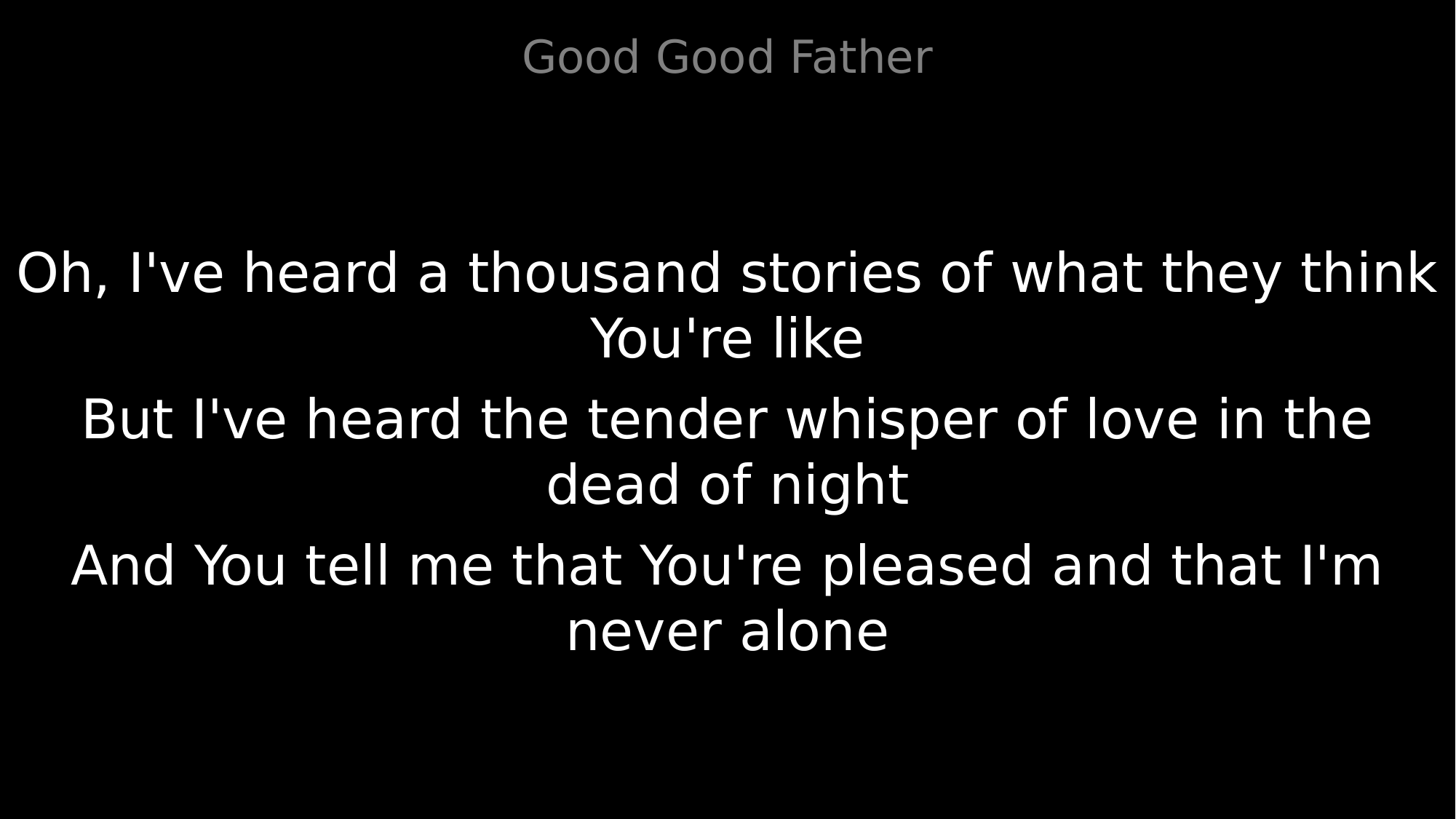

Good Good Father
Oh, I've heard a thousand stories of what they think You're like
But I've heard the tender whisper of love in the dead of night
And You tell me that You're pleased and that I'm never alone